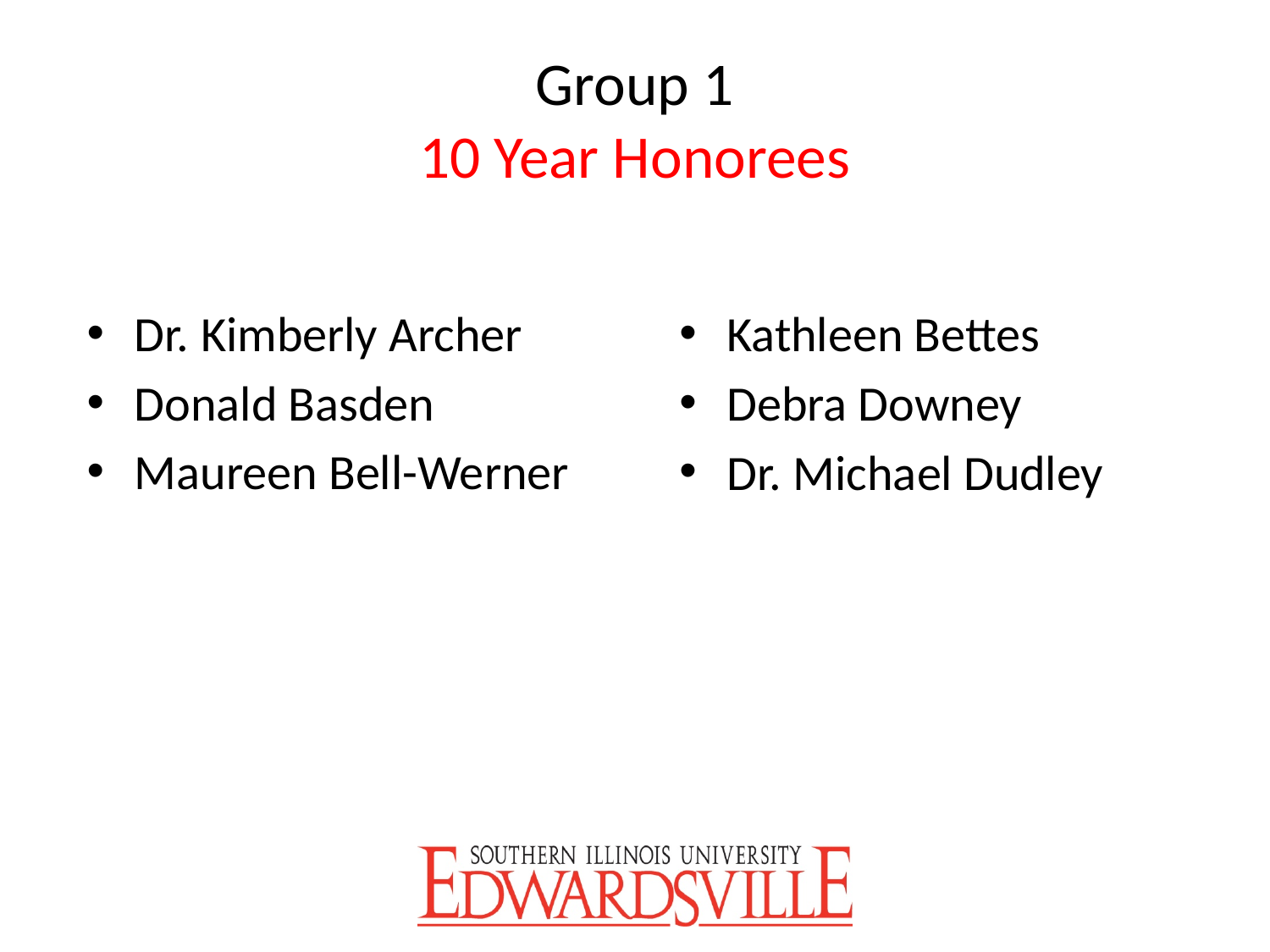

# Group 1 10 Year Honorees
Dr. Kimberly Archer
Donald Basden
Maureen Bell-Werner

Kathleen Bettes
Debra Downey
Dr. Michael Dudley